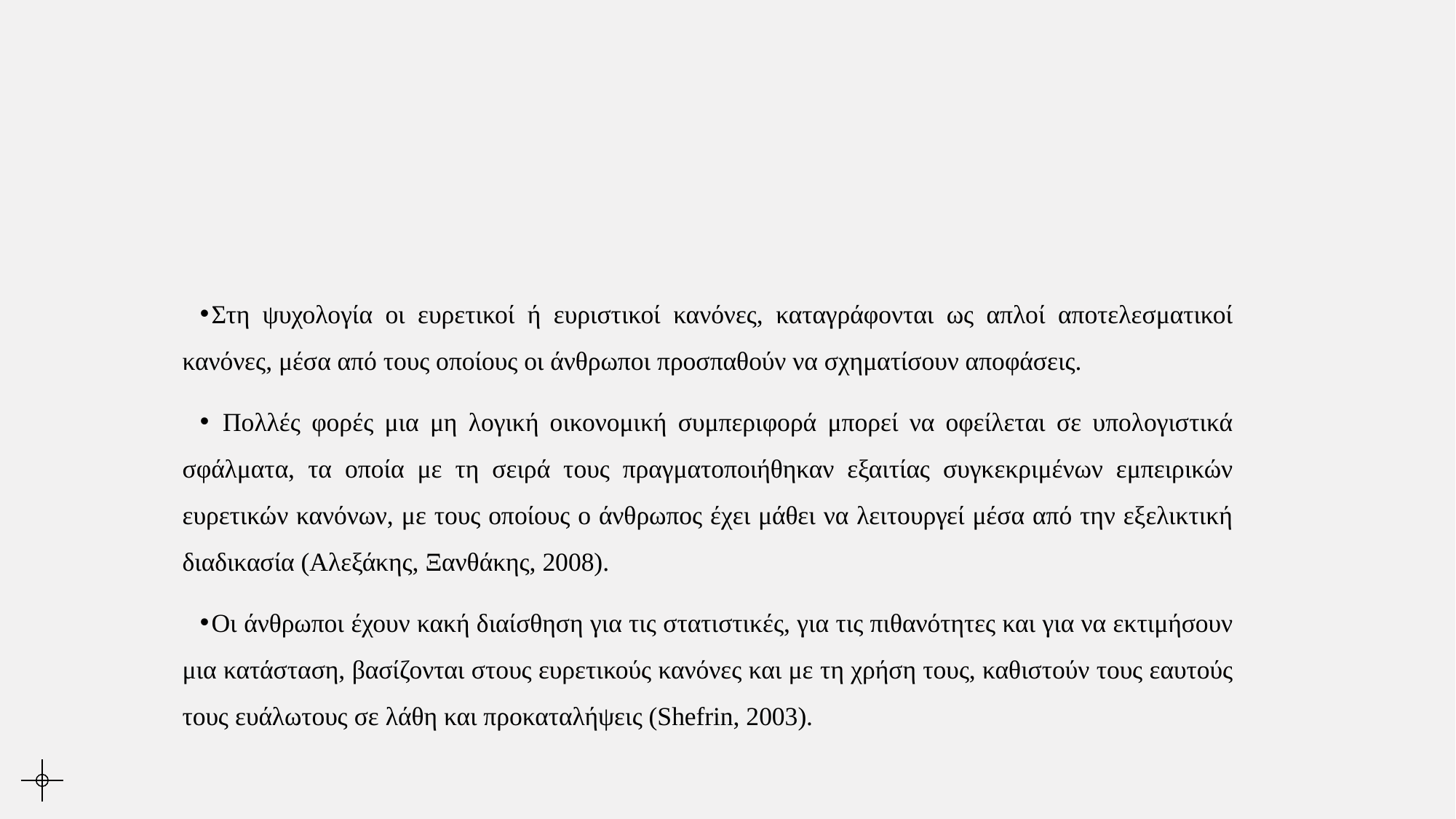

#
Στη ψυχολογία οι ευρετικοί ή ευριστικοί κανόνες, καταγράφονται ως απλοί αποτελεσματικοί κανόνες, μέσα από τους οποίους οι άνθρωποι προσπαθούν να σχηματίσουν αποφάσεις.
 Πολλές φορές μια μη λογική οικονομική συμπεριφορά μπορεί να οφείλεται σε υπολογιστικά σφάλματα, τα οποία με τη σειρά τους πραγματοποιήθηκαν εξαιτίας συγκεκριμένων εμπειρικών ευρετικών κανόνων, με τους οποίους ο άνθρωπος έχει μάθει να λειτουργεί μέσα από την εξελικτική διαδικασία (Αλεξάκης, Ξανθάκης, 2008).
Οι άνθρωποι έχουν κακή διαίσθηση για τις στατιστικές, για τις πιθανότητες και για να εκτιμήσουν μια κατάσταση, βασίζονται στους ευρετικούς κανόνες και με τη χρήση τους, καθιστούν τους εαυτούς τους ευάλωτους σε λάθη και προκαταλήψεις (Shefrin, 2003).